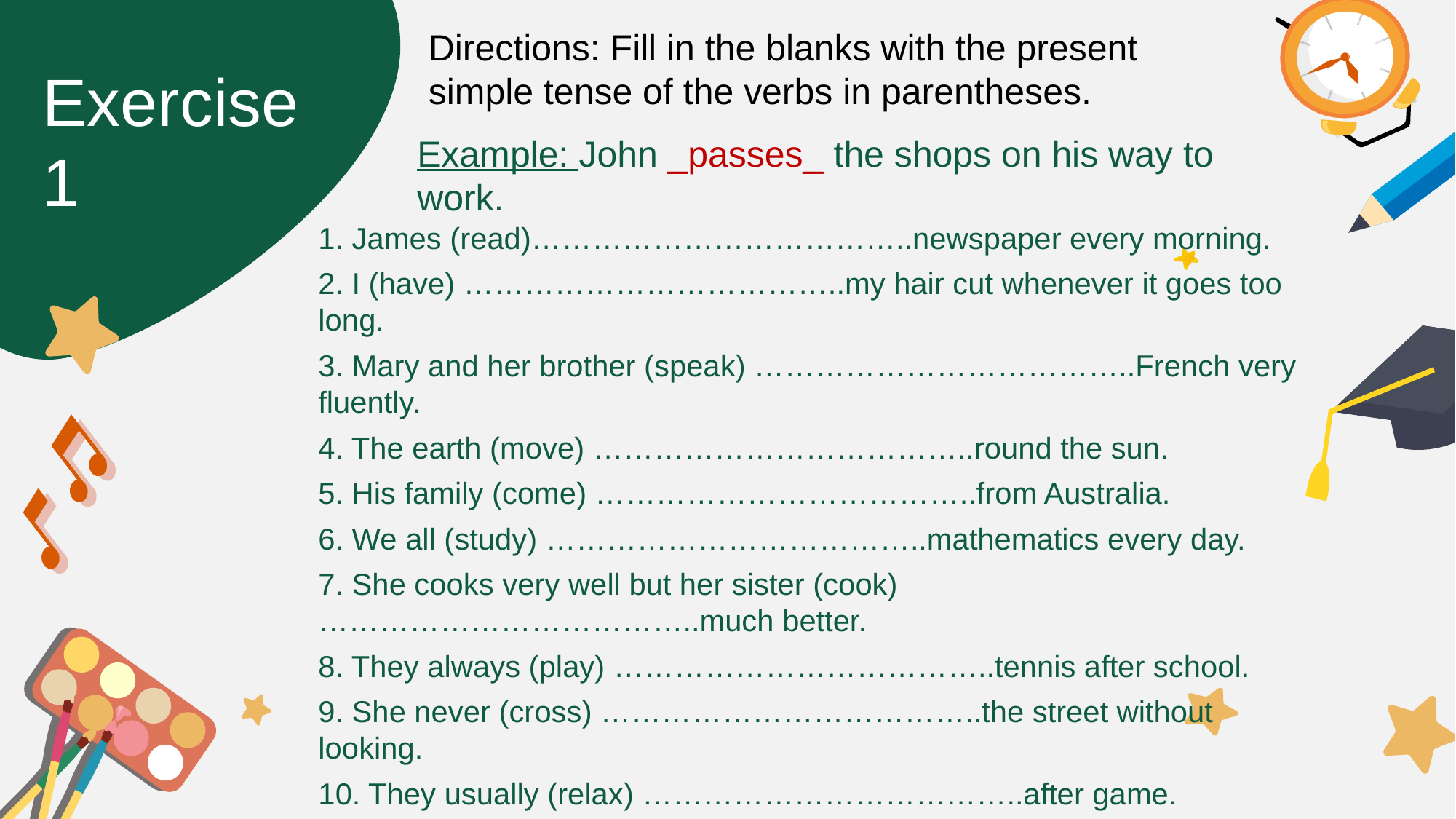

Directions: Fill in the blanks with the present simple tense of the verbs in parentheses.
Exercise 1

Example: John _passes_ the shops on his way to work.
1. James (read)………………………………..newspaper every morning.
2. I (have) ………………………………..my hair cut whenever it goes too long.
3. Mary and her brother (speak) ………………………………..French very fluently.
4. The earth (move) ………………………………..round the sun.
5. His family (come) ………………………………..from Australia.
6. We all (study) ………………………………..mathematics every day.
7. She cooks very well but her sister (cook) ………………………………..much better.
8. They always (play) ………………………………..tennis after school.
9. She never (cross) ………………………………..the street without looking.
10. They usually (relax) ………………………………..after game.